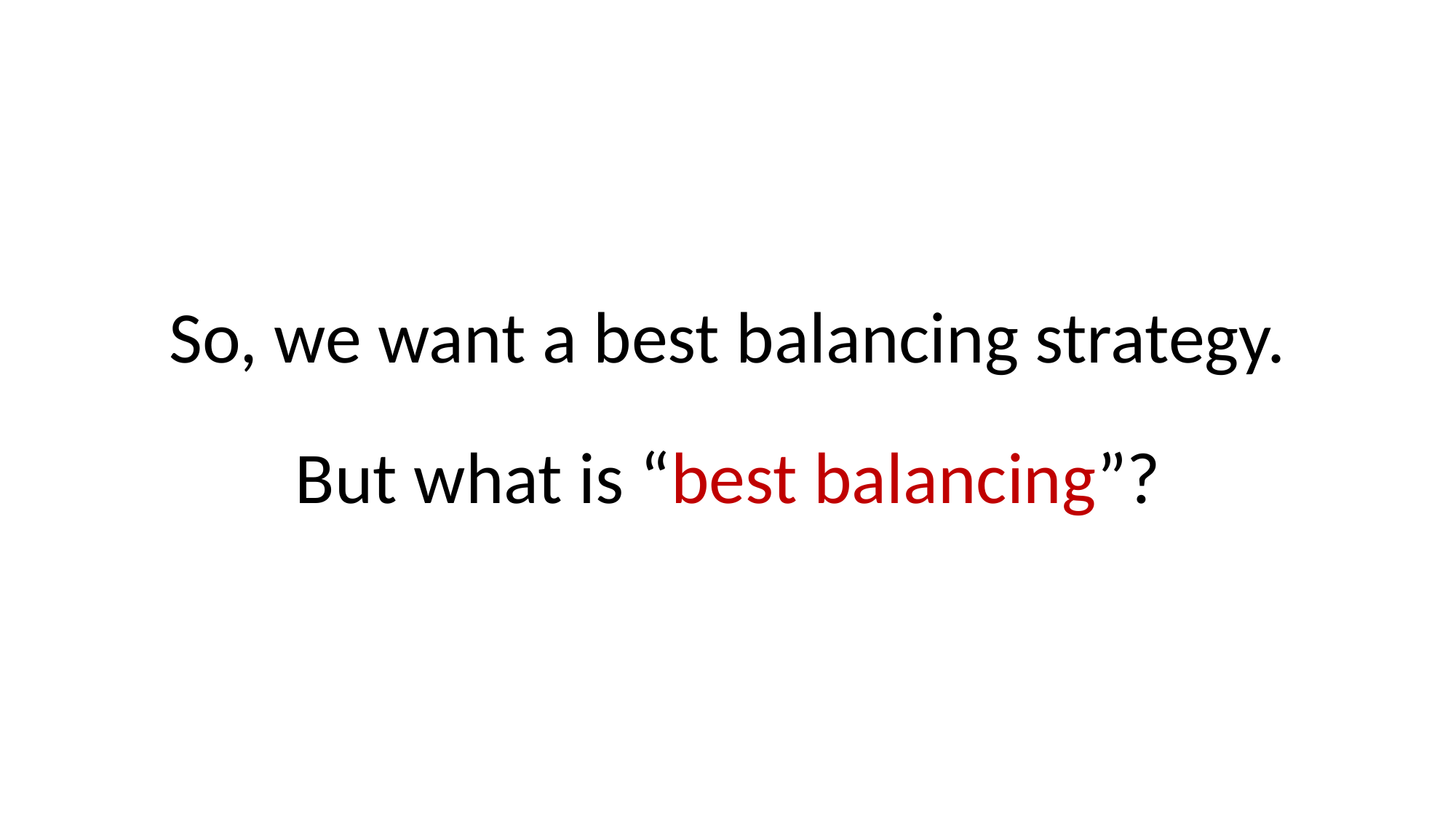

So, we want a best balancing strategy.
But what is “best balancing”?